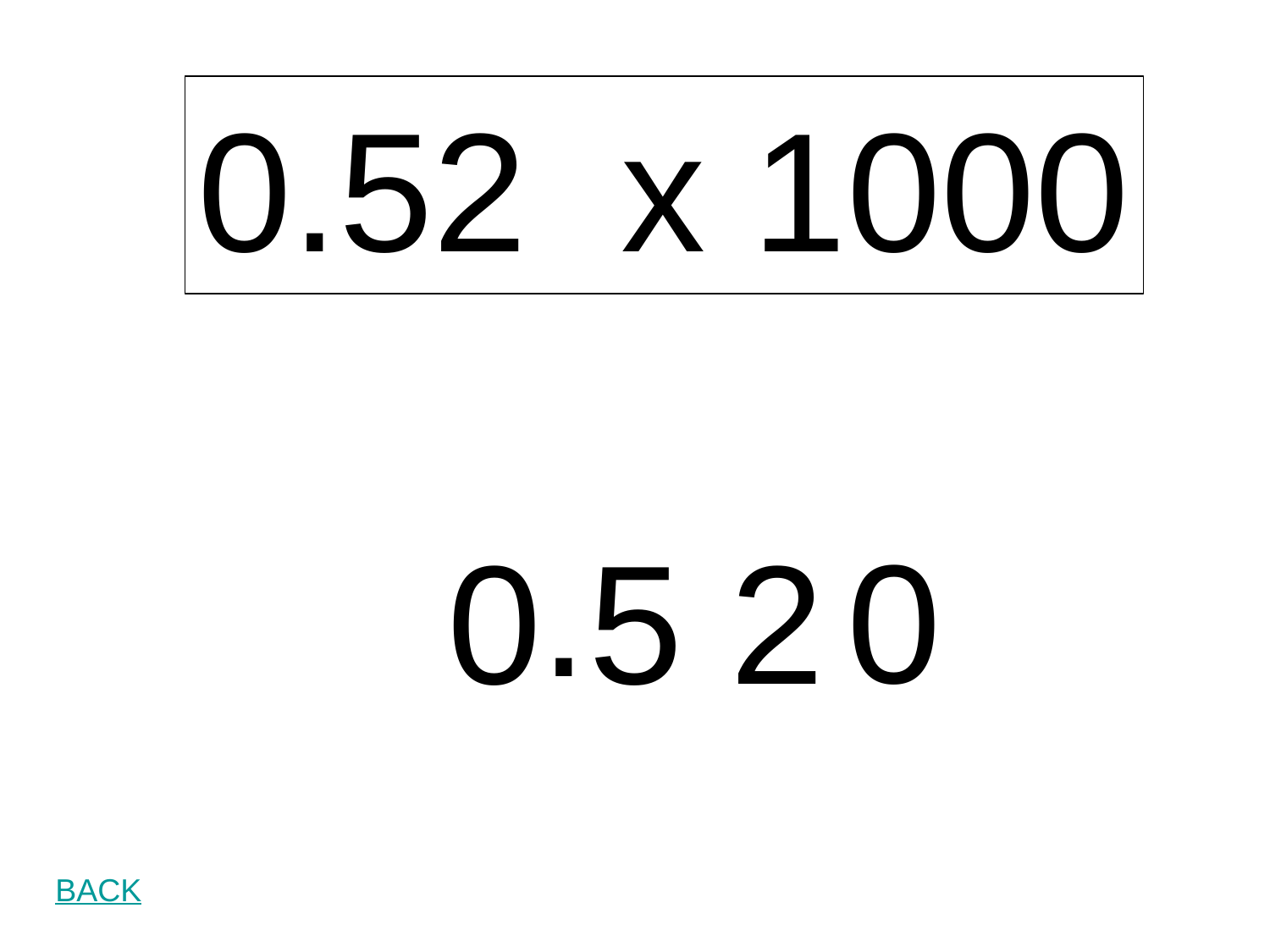

0.52  x 1000
.
0
0 5 2
BACK